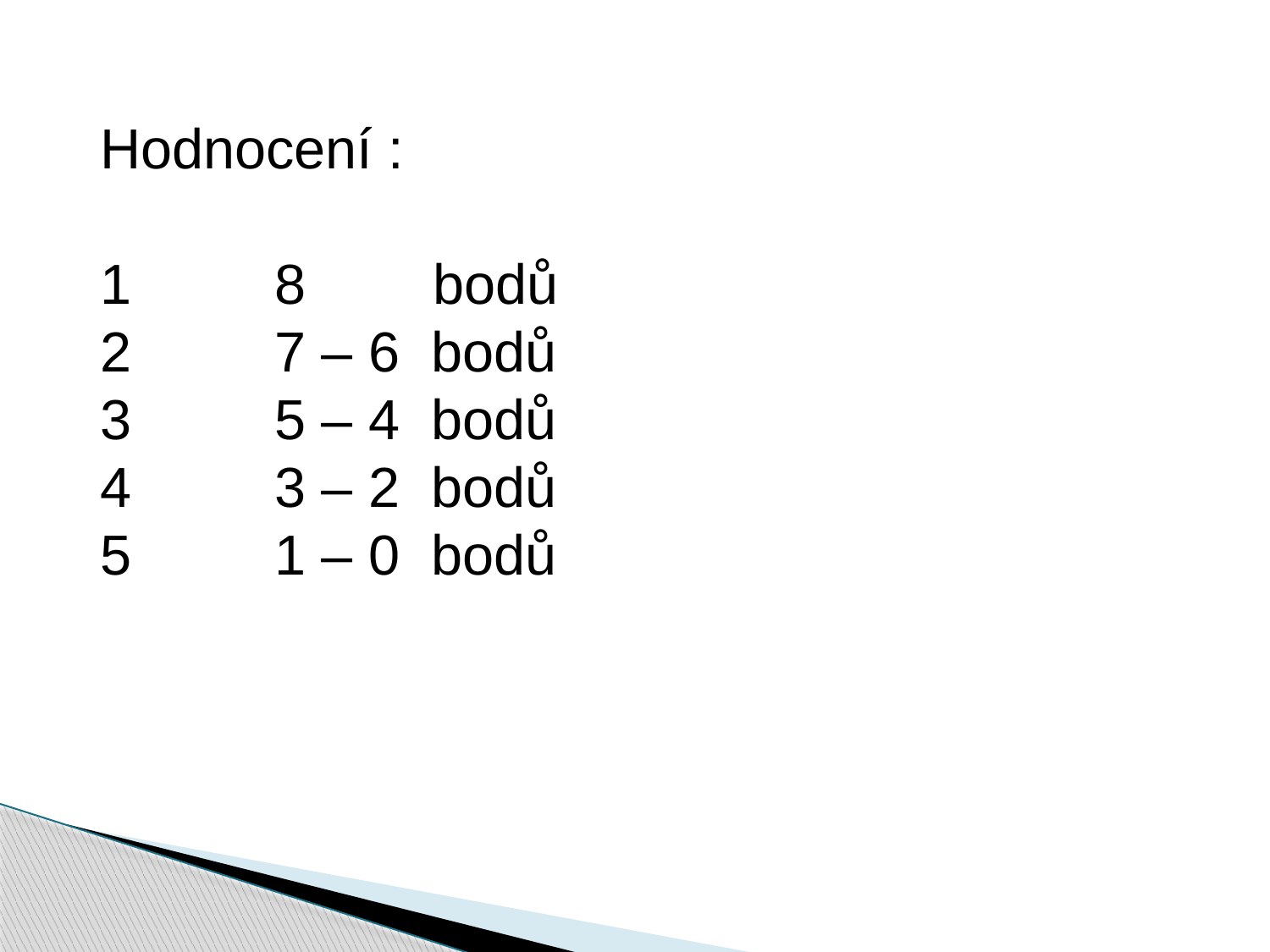

Hodnocení :

 	8	  bodů
 	7 – 6  bodů
 	5 – 4  bodů
 	3 – 2  bodů
 	1 – 0  bodů